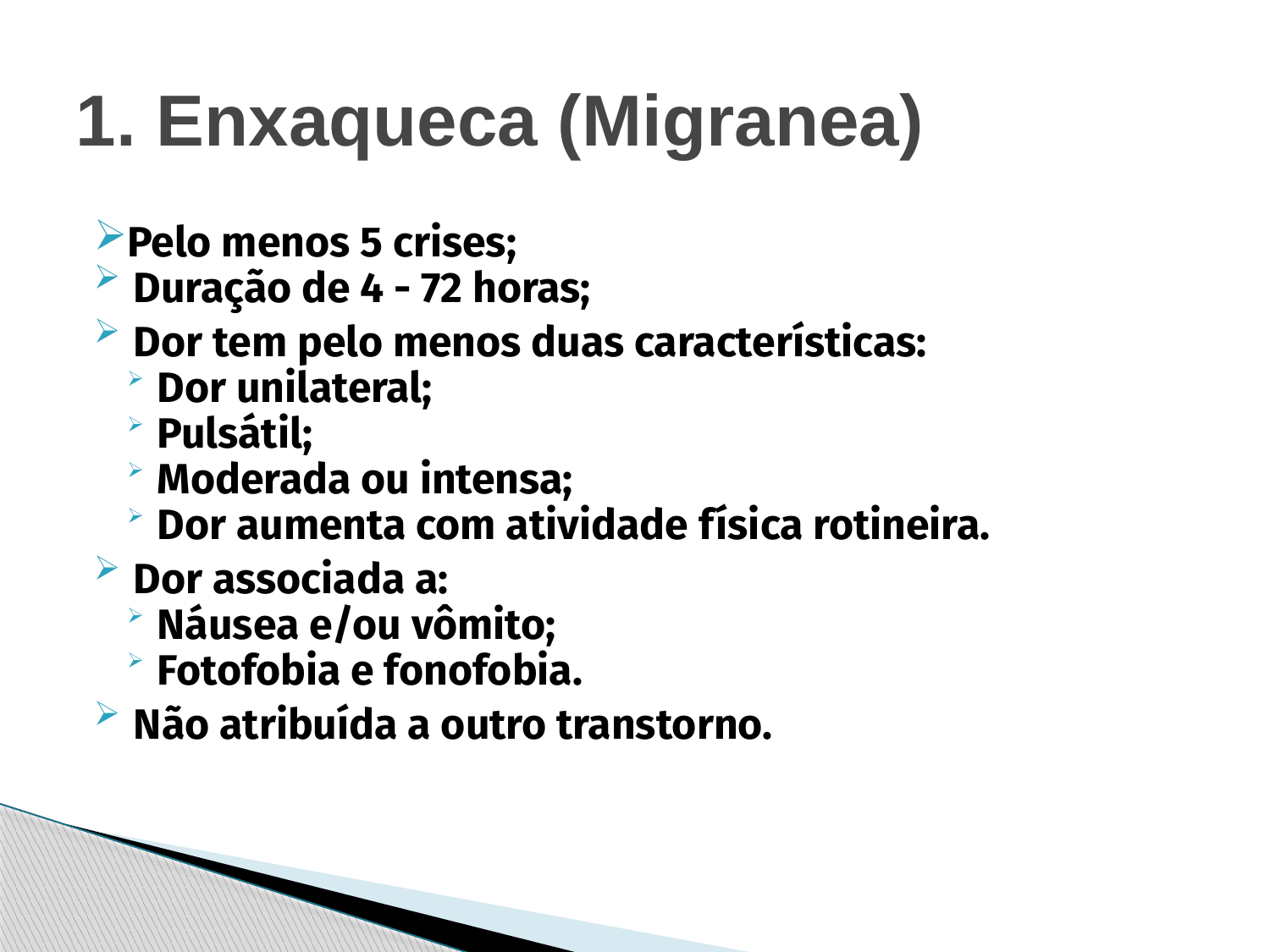

1. Enxaqueca (Migranea)
Pelo menos 5 crises;
 Duração de 4 - 72 horas;
 Dor tem pelo menos duas características:
Dor unilateral;
Pulsátil;
Moderada ou intensa;
Dor aumenta com atividade física rotineira.
 Dor associada a:
Náusea e/ou vômito;
Fotofobia e fonofobia.
 Não atribuída a outro transtorno.